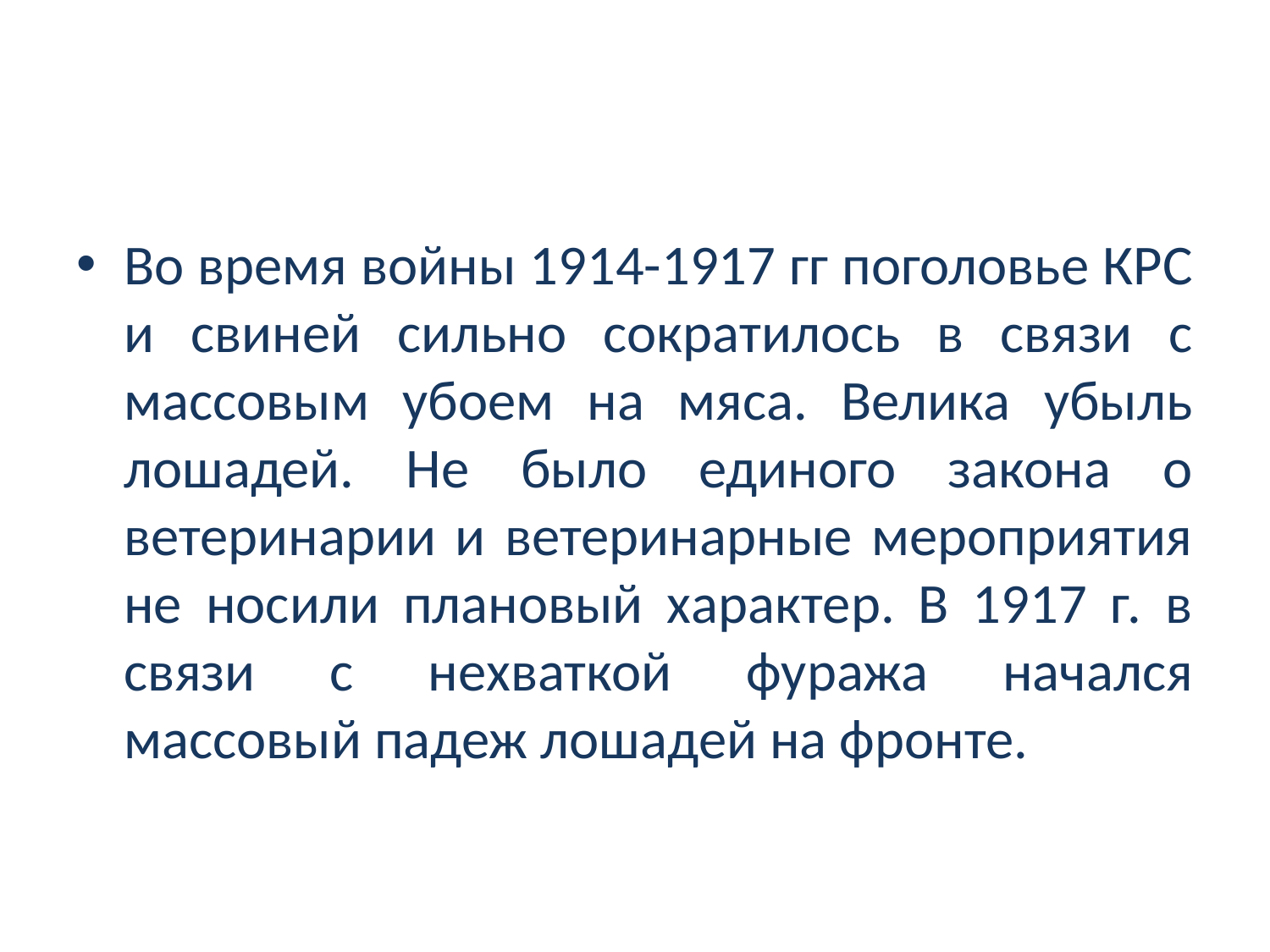

#
Во время войны 1914-1917 гг поголовье КРС и свиней сильно сократилось в связи с массовым убоем на мяса. Велика убыль лошадей. Не было единого закона о ветеринарии и ветеринарные мероприятия не носили плановый характер. В 1917 г. в связи с нехваткой фуража начался массовый падеж лошадей на фронте.